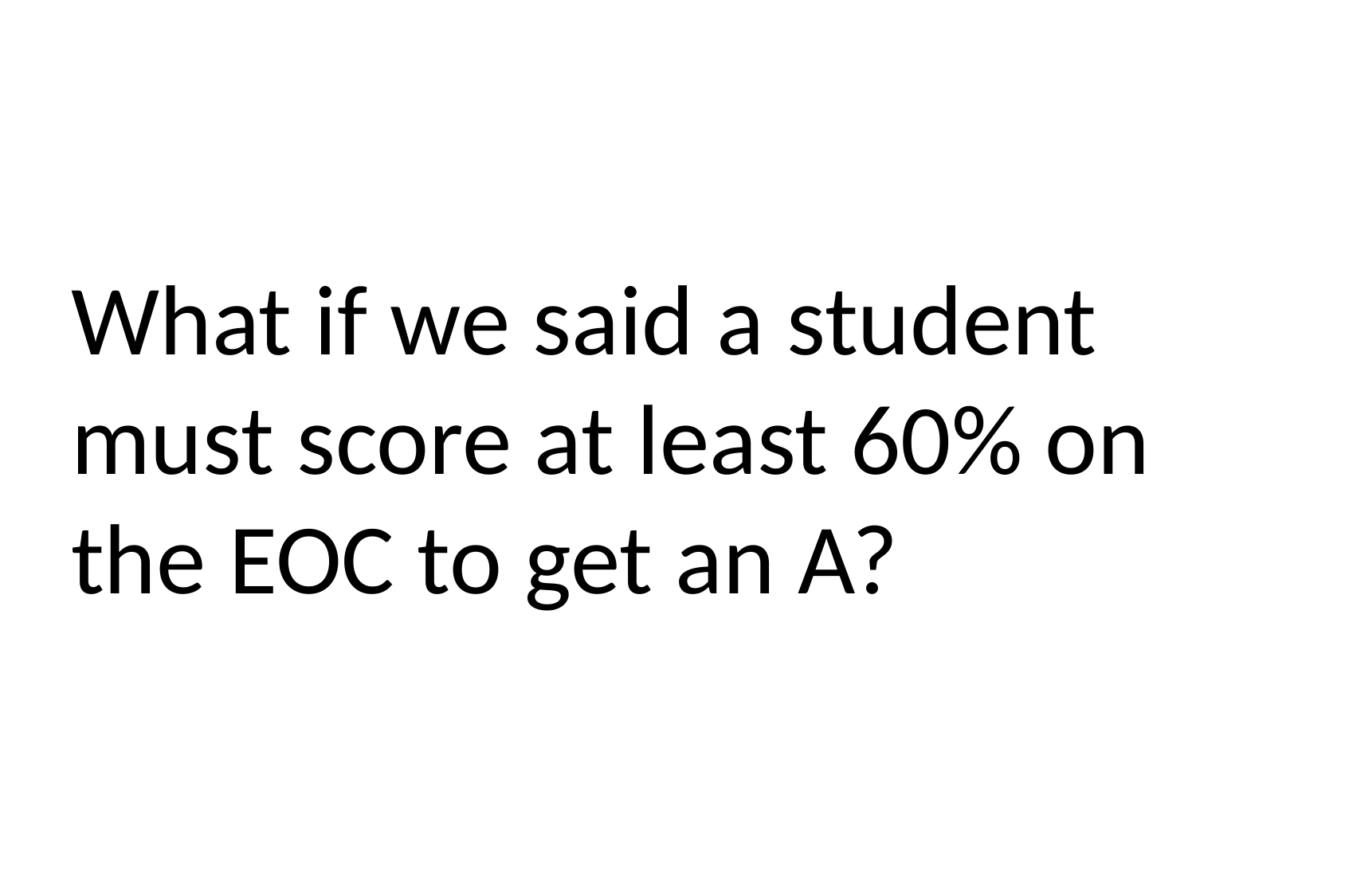

What if we said a student must score at least 60% on the EOC to get an A?